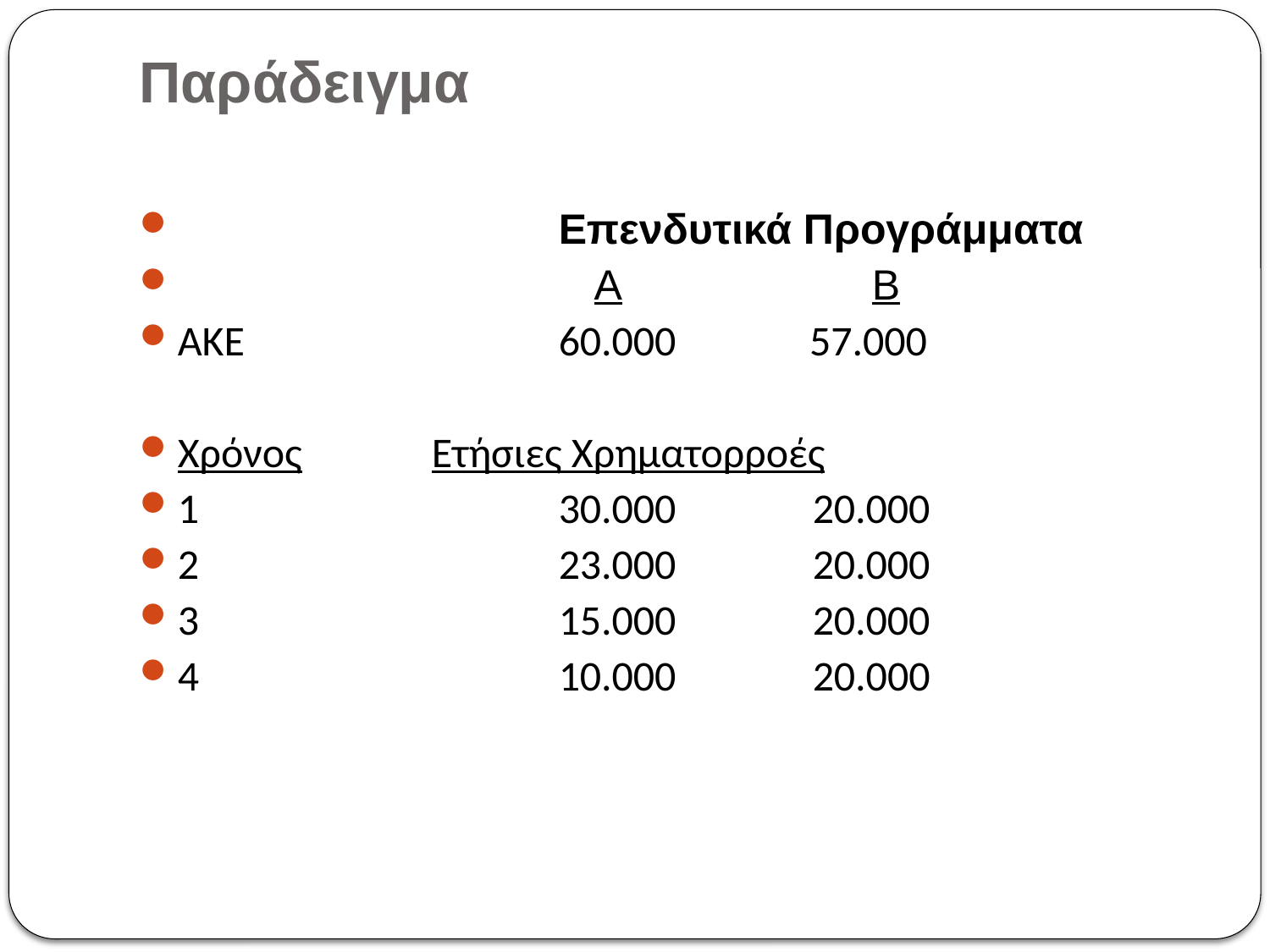

# Παράδειγμα
			Επενδυτικά Προγράμματα
			   A     		     B
AKE 		 	60.000	             57.000

Χρόνος		Ετήσιες Χρηματορροές
1			30.000		20.000
2			23.000		20.000
3			15.000		20.000
4			10.000		20.000